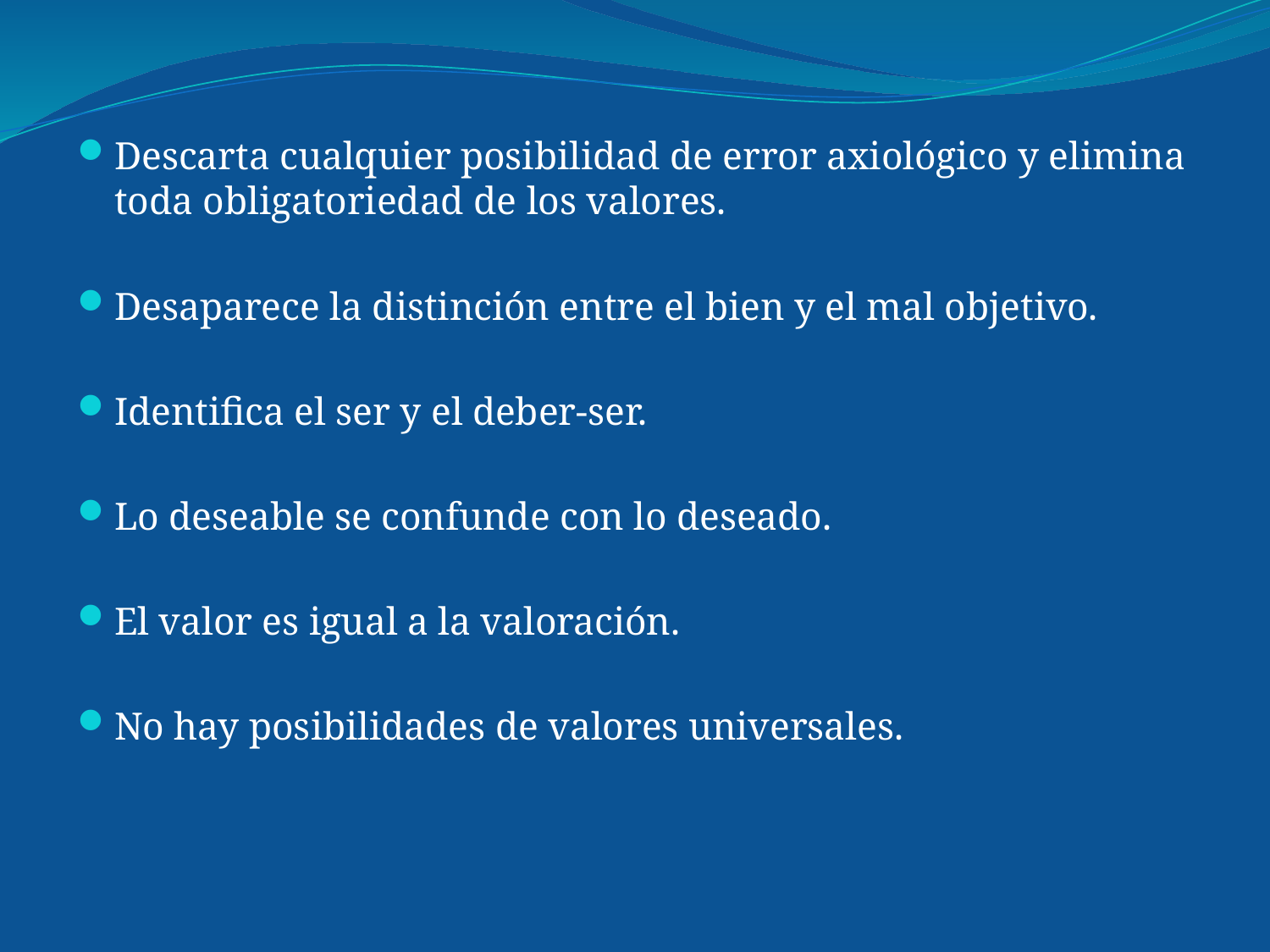

Descarta cualquier posibilidad de error axiológico y elimina toda obligatoriedad de los valores.

Desaparece la distinción entre el bien y el mal objetivo.

Identifica el ser y el deber-ser.

Lo deseable se confunde con lo deseado.

El valor es igual a la valoración.

No hay posibilidades de valores universales.